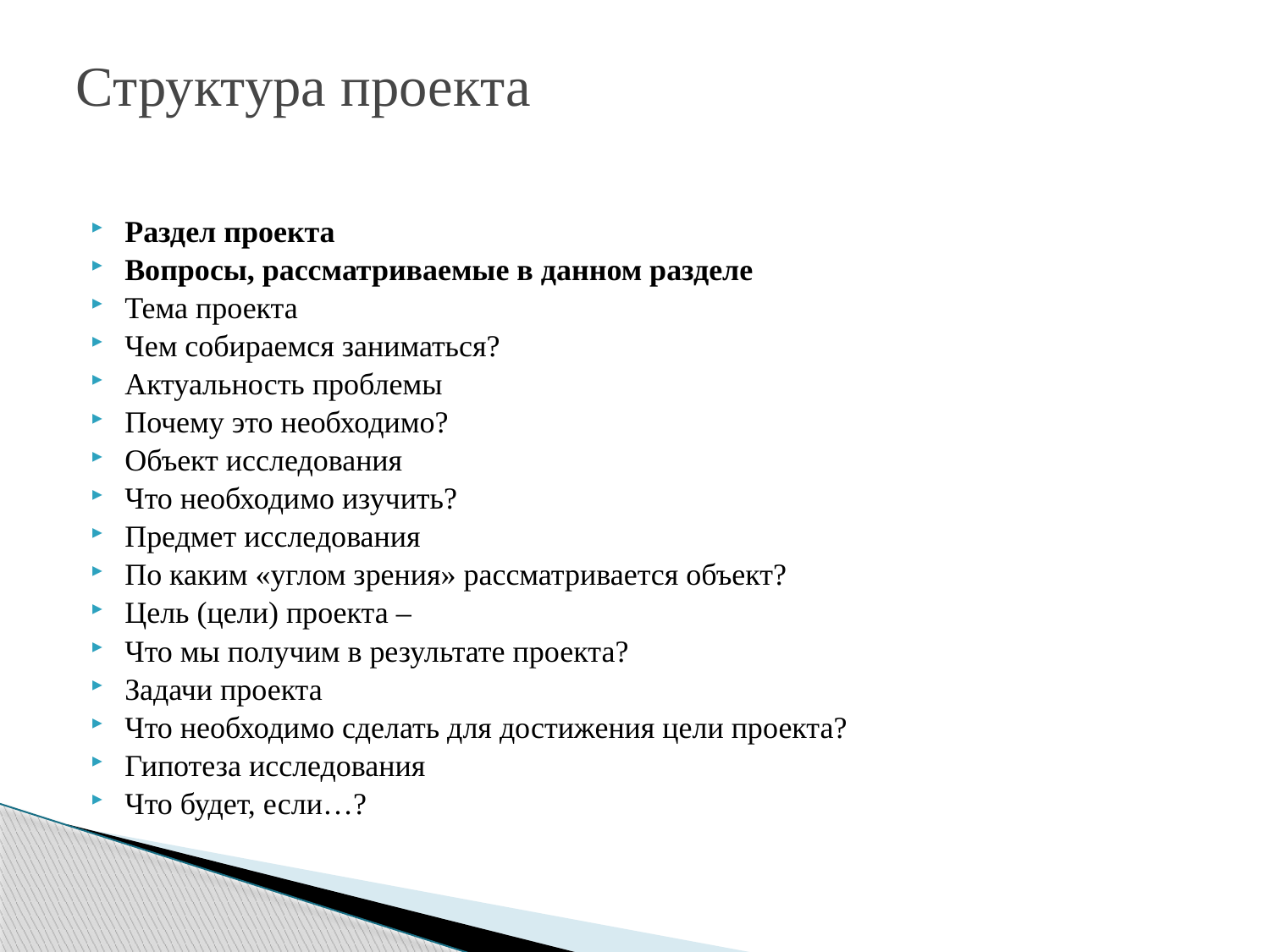

# Структура проекта
Раздел проекта
Вопросы, рассматриваемые в данном разделе
Тема проекта
Чем собираемся заниматься?
Актуальность проблемы
Почему это необходимо?
Объект исследования
Что необходимо изучить?
Предмет исследования
По каким «углом зрения» рассматривается объект?
Цель (цели) проекта –
Что мы получим в результате проекта?
Задачи проекта
Что необходимо сделать для достижения цели проекта?
Гипотеза исследования
Что будет, если…?